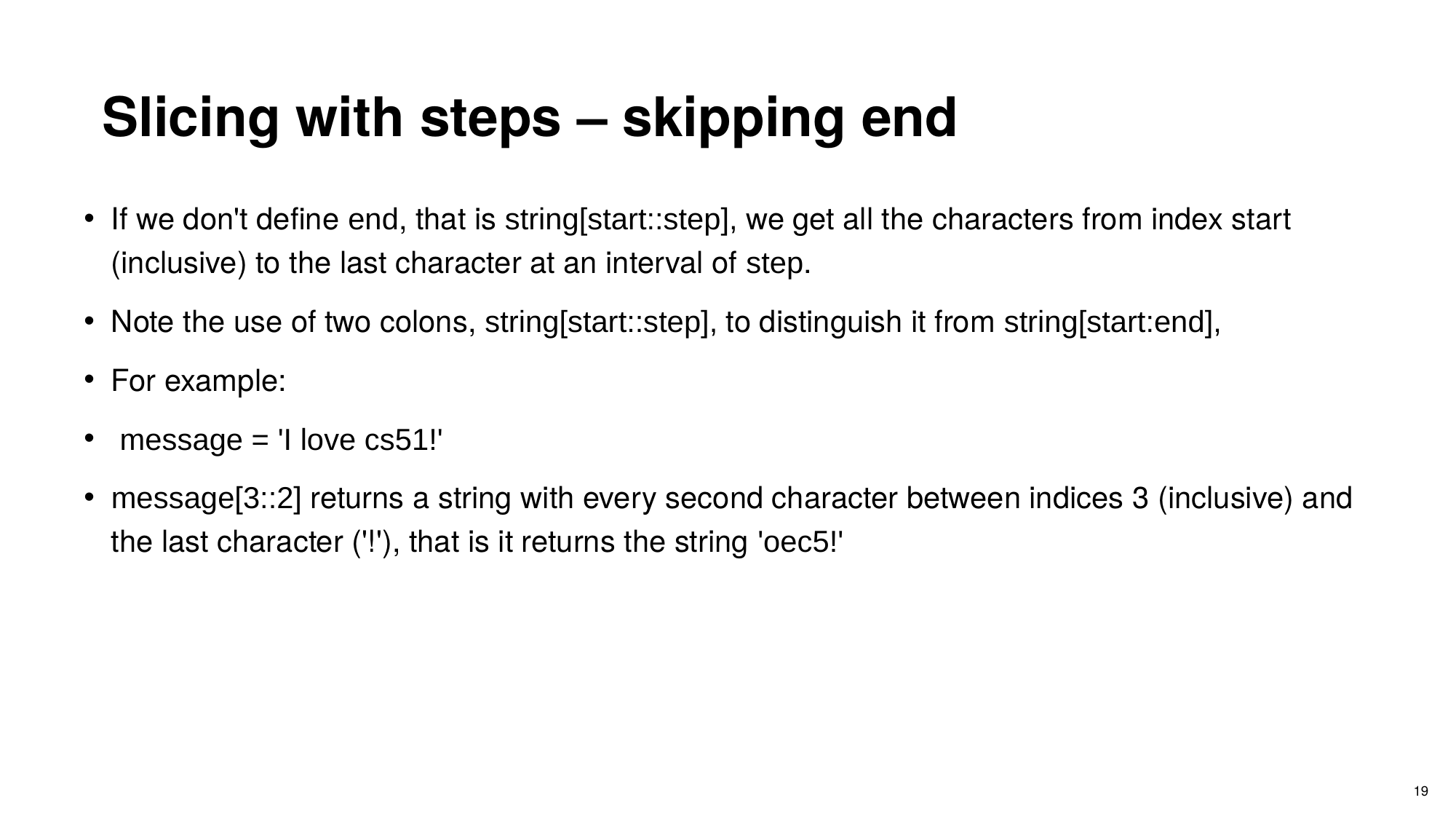

Slicing with steps – skipping end

If we don't define end, that is string[start::step], we get all the characters from index start (inclusive) to the last character at an interval of step.
Note the use of two colons, string[start::step], to distinguish it from string[start:end],
For example:
 message = 'I love cs51!'
message[3::2] returns a string with every second character between indices 3 (inclusive) and the last character ('!'), that is it returns the string 'oec5!'

19